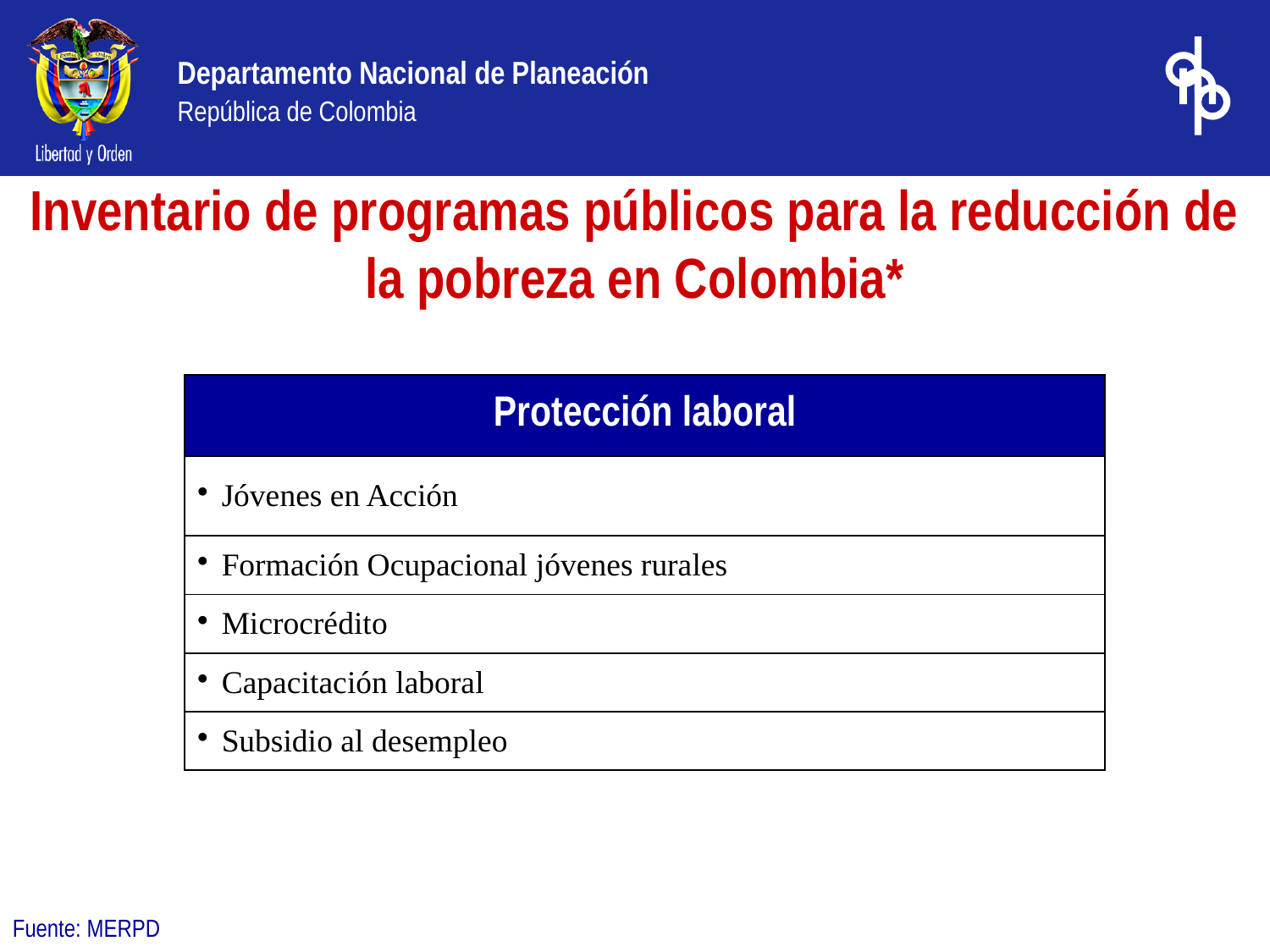

# Inventario de programas públicos para la reducción de la pobreza en Colombia*
| Protección laboral |
| --- |
| Jóvenes en Acción |
| Formación Ocupacional jóvenes rurales |
| Microcrédito |
| Capacitación laboral |
| Subsidio al desempleo |
Fuente: MERPD